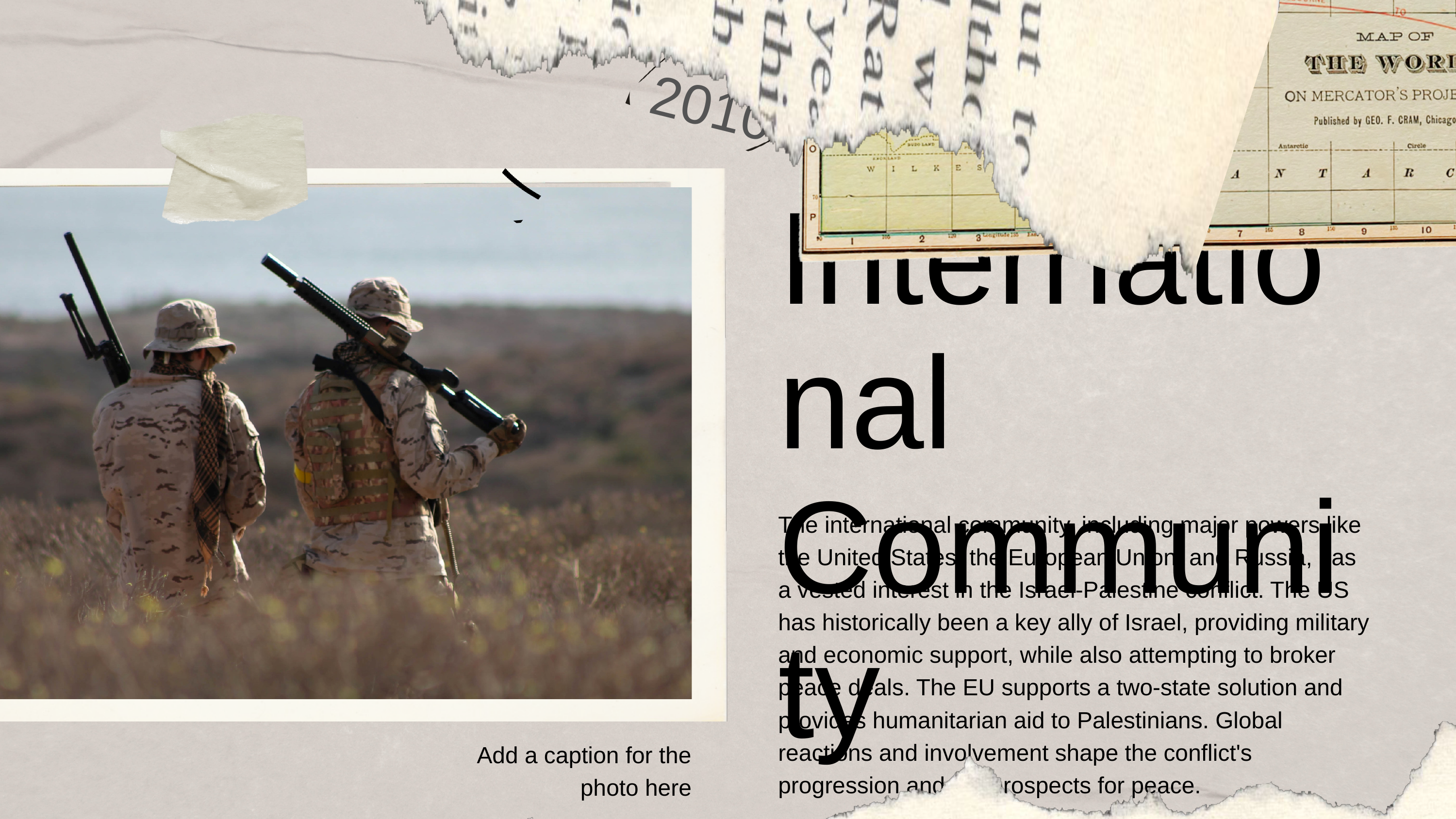

2010

International Community

The international community, including major powers like the United States, the European Union, and Russia, has a vested interest in the Israel-Palestine conflict. The US has historically been a key ally of Israel, providing military and economic support, while also attempting to broker peace deals. The EU supports a two-state solution and provides humanitarian aid to Palestinians. Global reactions and involvement shape the conflict's progression and the prospects for peace.

Add a caption for the photo here